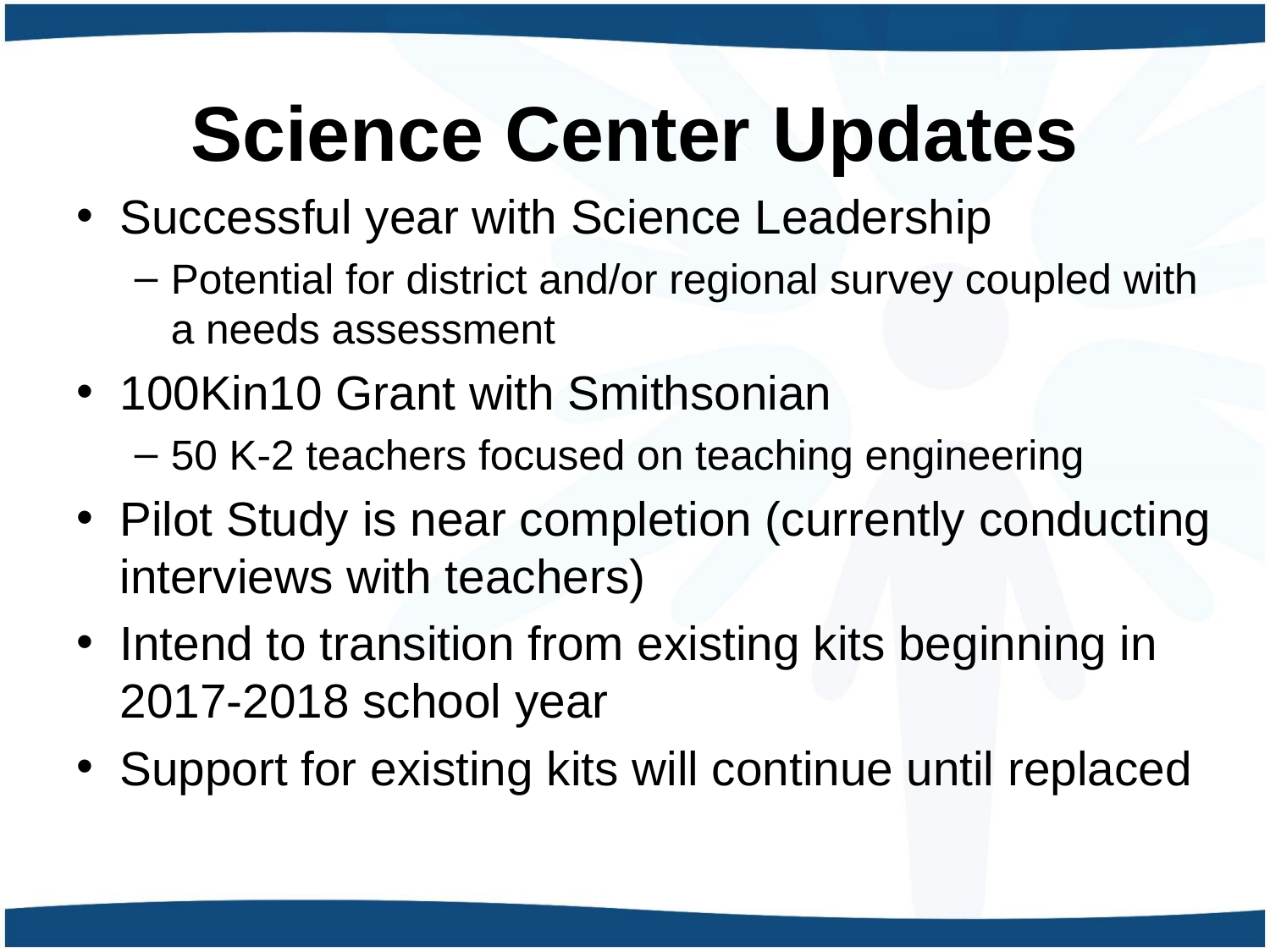

# Science Center Updates
Successful year with Science Leadership
Potential for district and/or regional survey coupled with a needs assessment
100Kin10 Grant with Smithsonian
50 K-2 teachers focused on teaching engineering
Pilot Study is near completion (currently conducting interviews with teachers)
Intend to transition from existing kits beginning in 2017-2018 school year
Support for existing kits will continue until replaced